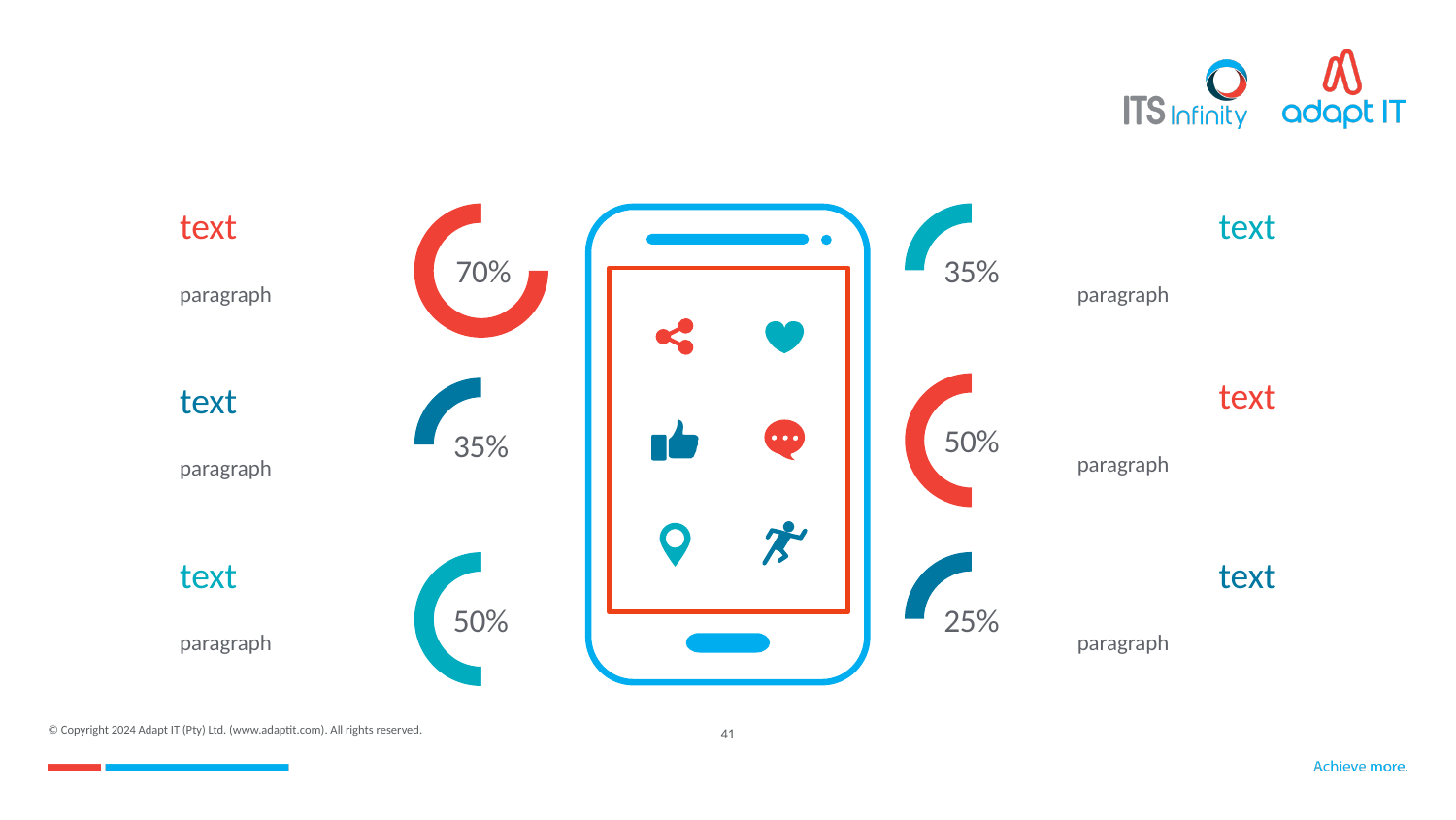

#

35%
text
text

70%

paragraph
paragraph

text
50%

35%
text

paragraph
paragraph

25%

50%
text
text
paragraph
paragraph